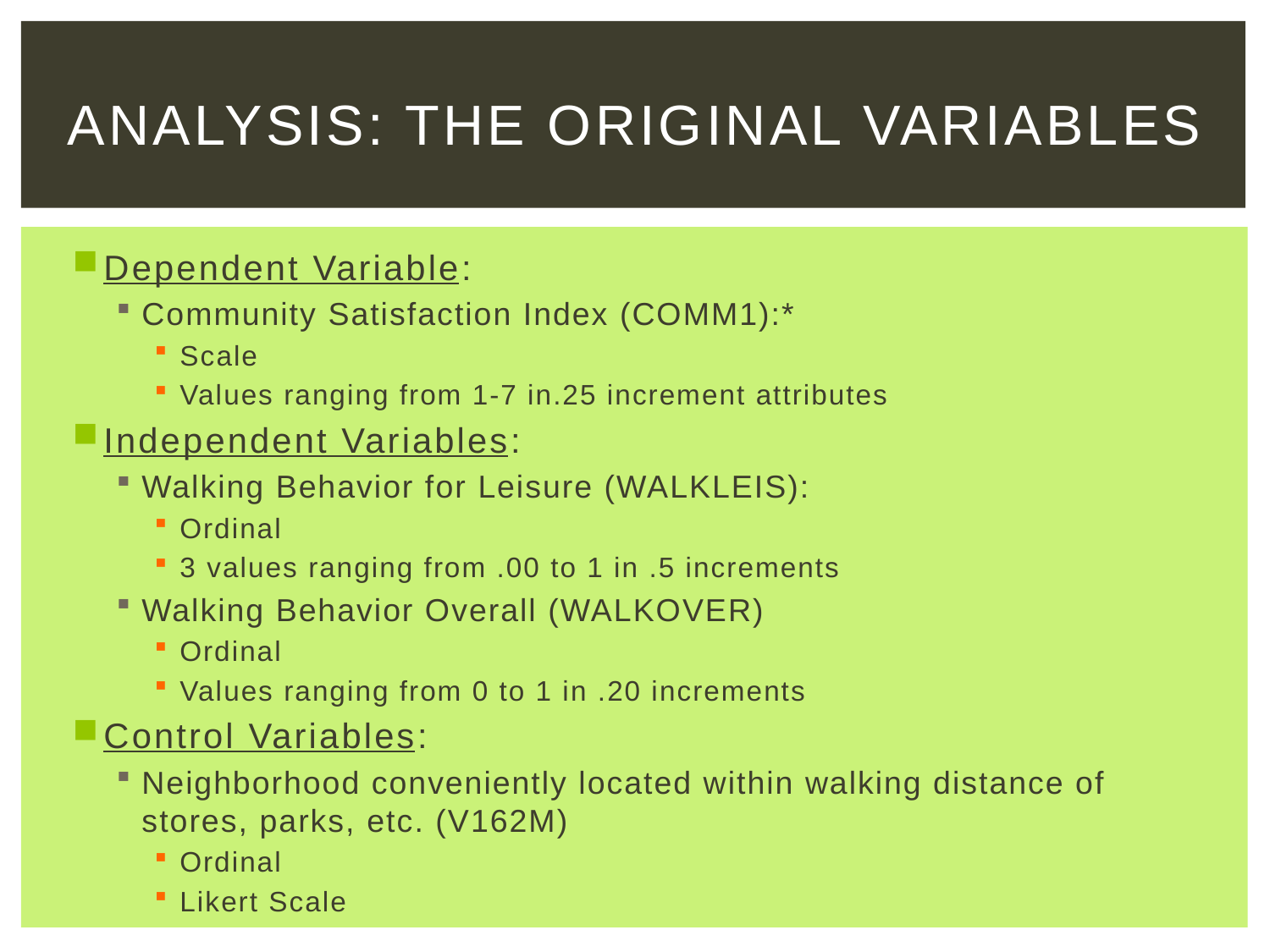

# Analysis: The Original variables
Dependent Variable:
Community Satisfaction Index (COMM1):*
Scale
Values ranging from 1-7 in.25 increment attributes
Independent Variables:
Walking Behavior for Leisure (WALKLEIS):
Ordinal
3 values ranging from .00 to 1 in .5 increments
Walking Behavior Overall (WALKOVER)
Ordinal
Values ranging from 0 to 1 in .20 increments
Control Variables:
Neighborhood conveniently located within walking distance of stores, parks, etc. (V162M)
Ordinal
Likert Scale